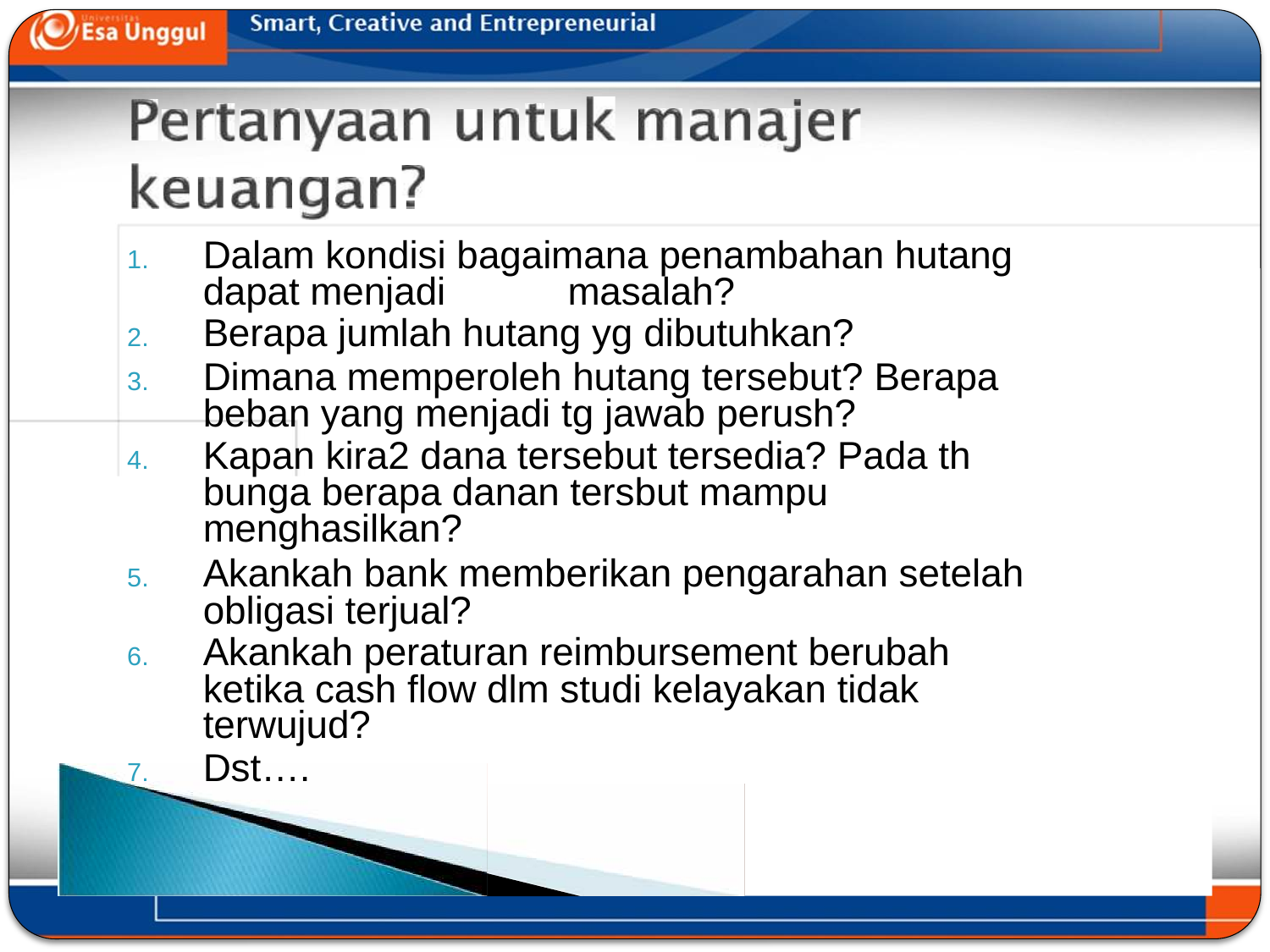

Dalam kondisi bagaimana penambahan hutang  dapat menjadi	masalah?
Berapa jumlah hutang yg dibutuhkan?
Dimana memperoleh hutang tersebut? Berapa  beban yang menjadi tg jawab perush?
Kapan kira2 dana tersebut tersedia? Pada th  bunga berapa danan tersbut mampu  menghasilkan?
Akankah bank memberikan pengarahan setelah  obligasi terjual?
Akankah peraturan reimbursement berubah  ketika cash flow dlm studi kelayakan tidak  terwujud?
Dst….